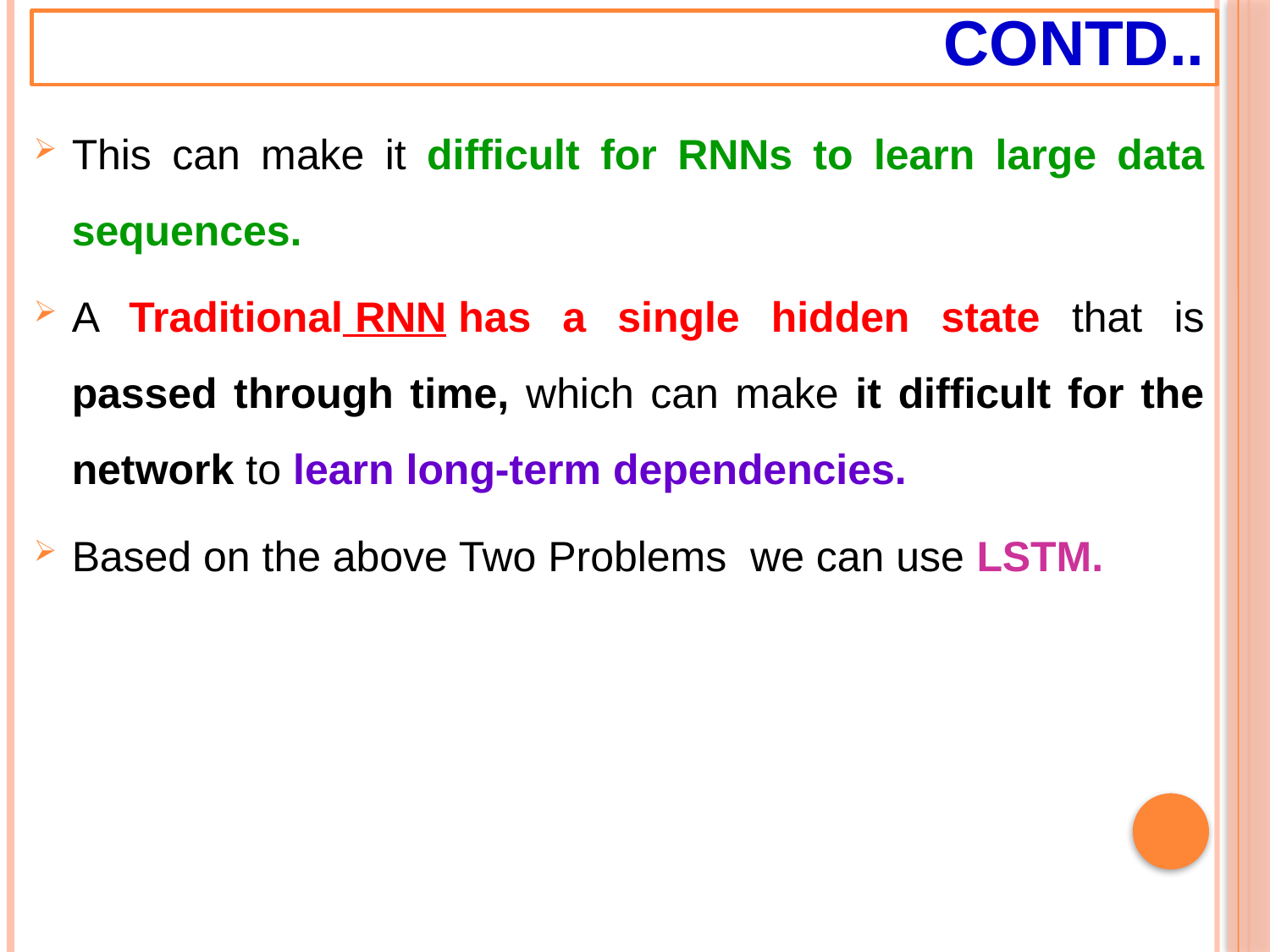

# Contd..
This can make it difficult for RNNs to learn large data sequences.
A Traditional RNN has a single hidden state that is passed through time, which can make it difficult for the network to learn long-term dependencies.
Based on the above Two Problems  we can use LSTM.